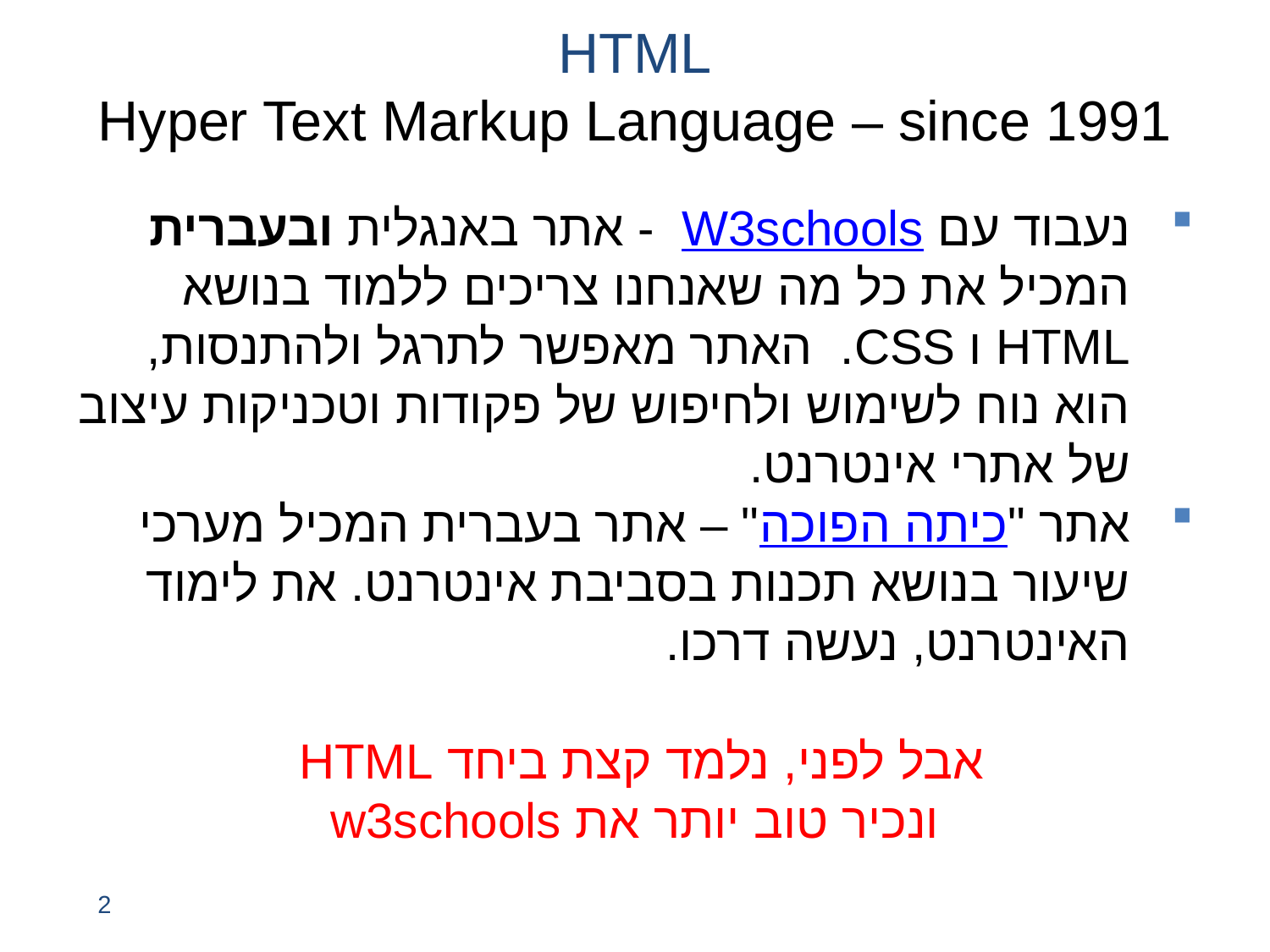

# HTML Hyper Text Markup Language – since 1991
נעבוד עם W3schools  - אתר באנגלית ובעברית המכיל את כל מה שאנחנו צריכים ללמוד בנושא HTML ו CSS.  האתר מאפשר לתרגל ולהתנסות, הוא נוח לשימוש ולחיפוש של פקודות וטכניקות עיצוב של אתרי אינטרנט.
אתר "כיתה הפוכה" – אתר בעברית המכיל מערכי שיעור בנושא תכנות בסביבת אינטרנט. את לימוד האינטרנט, נעשה דרכו.
אבל לפני, נלמד קצת ביחד HTML
ונכיר טוב יותר את w3schools

2